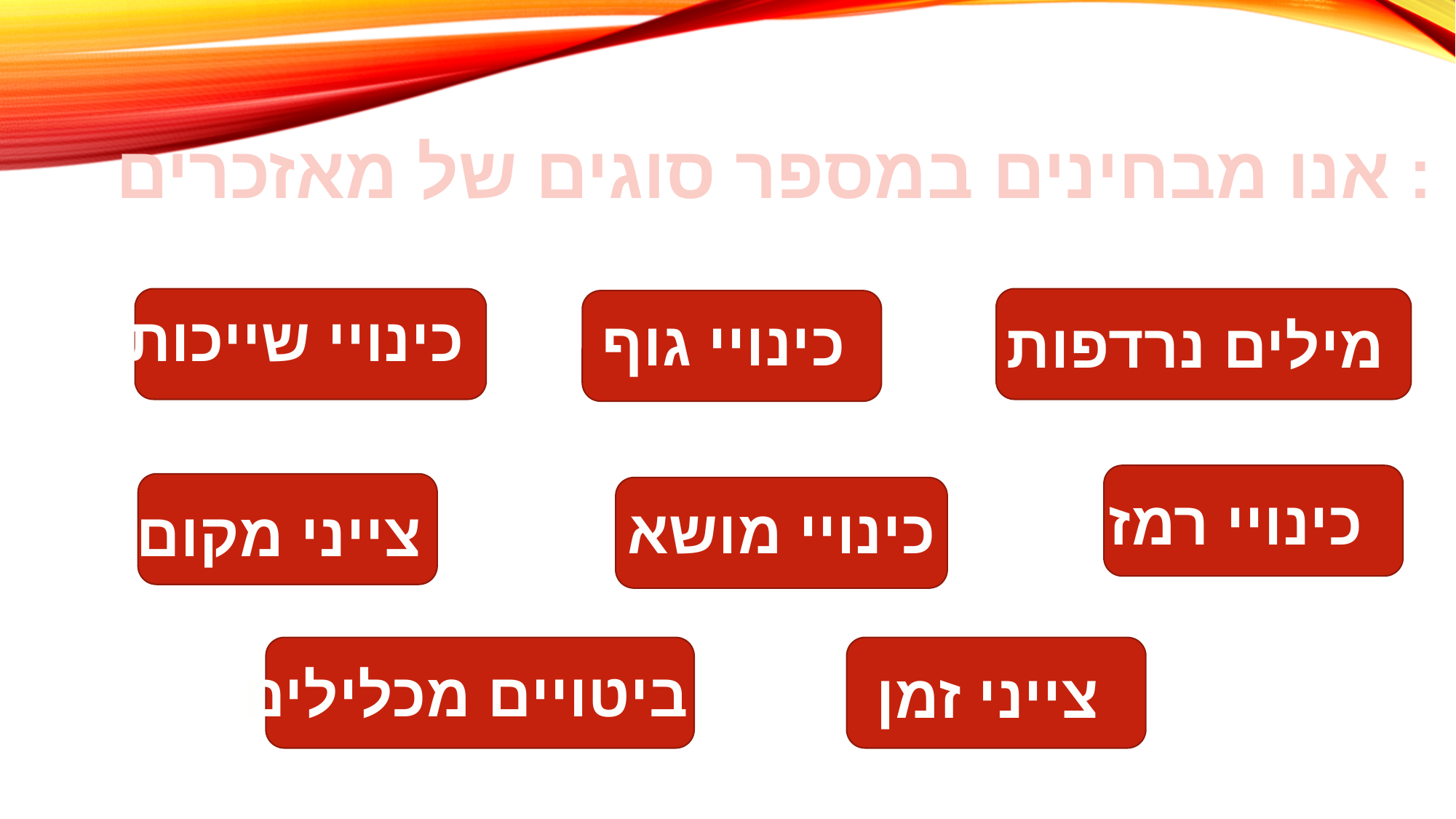

אנו מבחינים במספר סוגים של מאזכרים :

כינויי שייכות
כינויי גוף
מילים נרדפות

כינויי רמז
כינויי מושא
צייני מקום

ביטויים מכלילים
צייני זמן